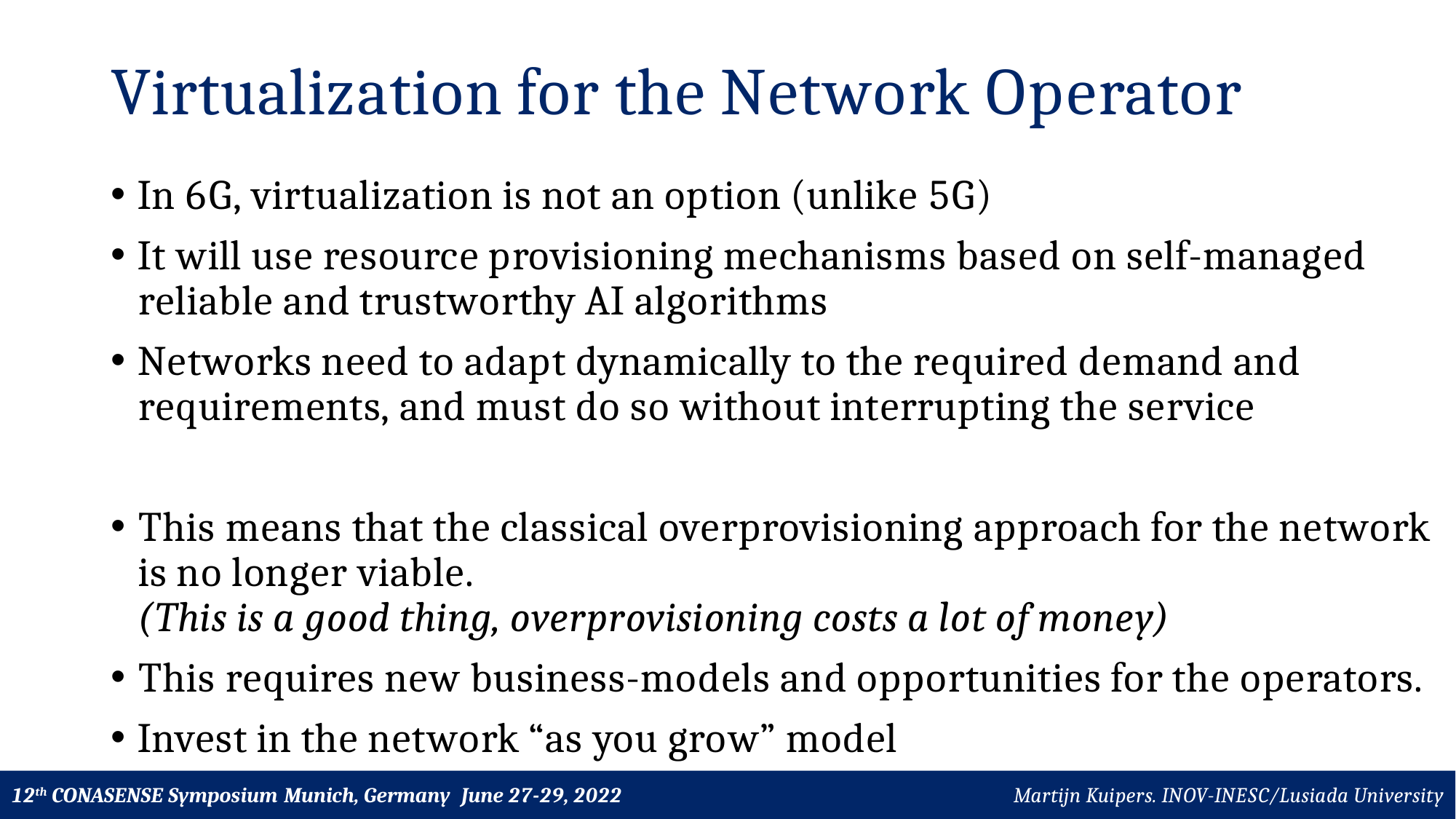

# Virtualization for the Network Operator
In 6G, virtualization is not an option (unlike 5G)
It will use resource provisioning mechanisms based on self-managed reliable and trustworthy AI algorithms
Networks need to adapt dynamically to the required demand and requirements, and must do so without interrupting the service

This means that the classical overprovisioning approach for the network is no longer viable.
(This is a good thing, overprovisioning costs a lot of money)
This requires new business-models and opportunities for the operators.
Invest in the network “as you grow” model
Martijn Kuipers. INOV-INESC/Lusiada University
12th CONASENSE Symposium Munich, Germany  June 27-29, 2022